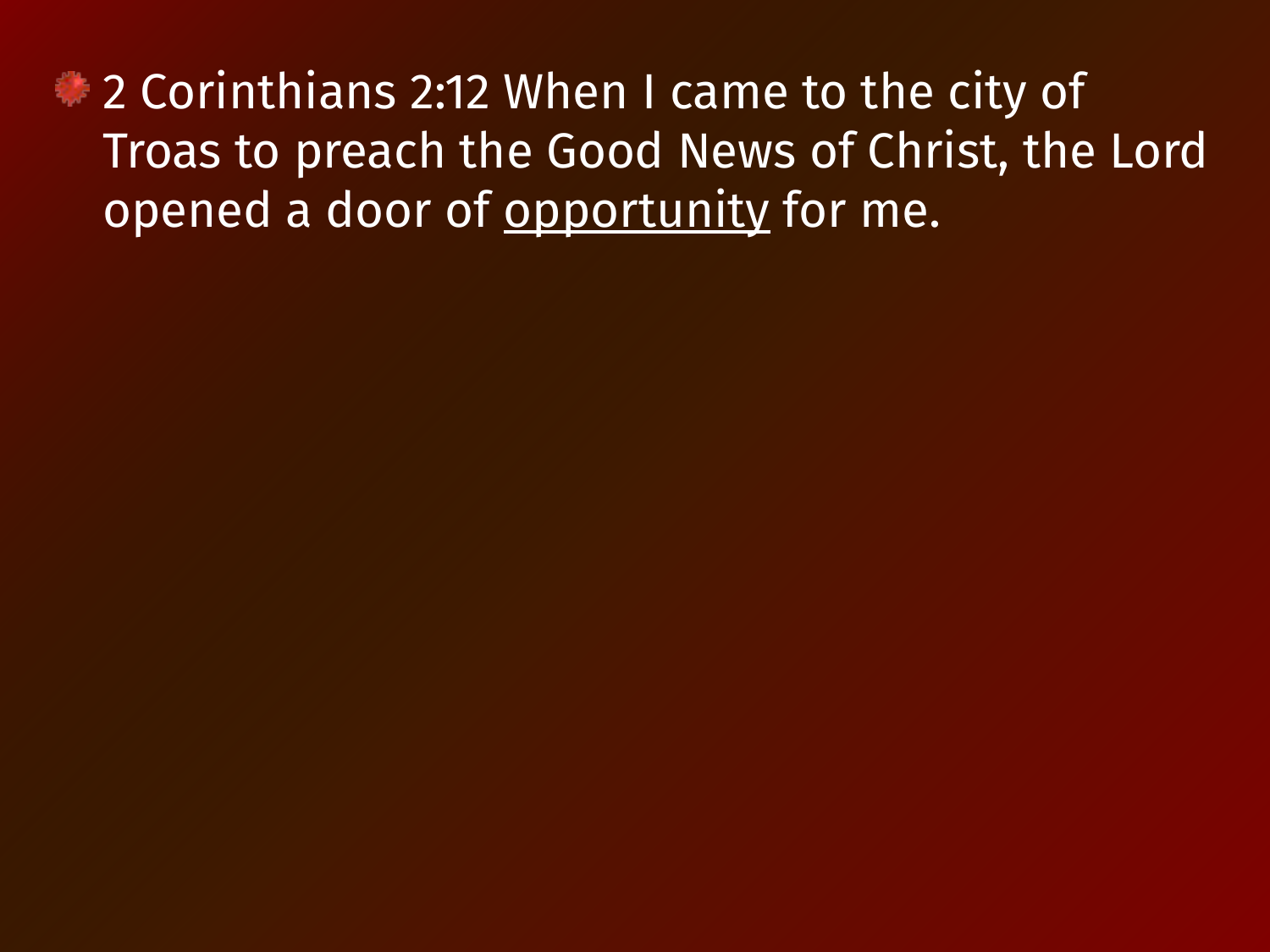

2 Corinthians 2:12 When I came to the city of Troas to preach the Good News of Christ, the Lord opened a door of opportunity for me.